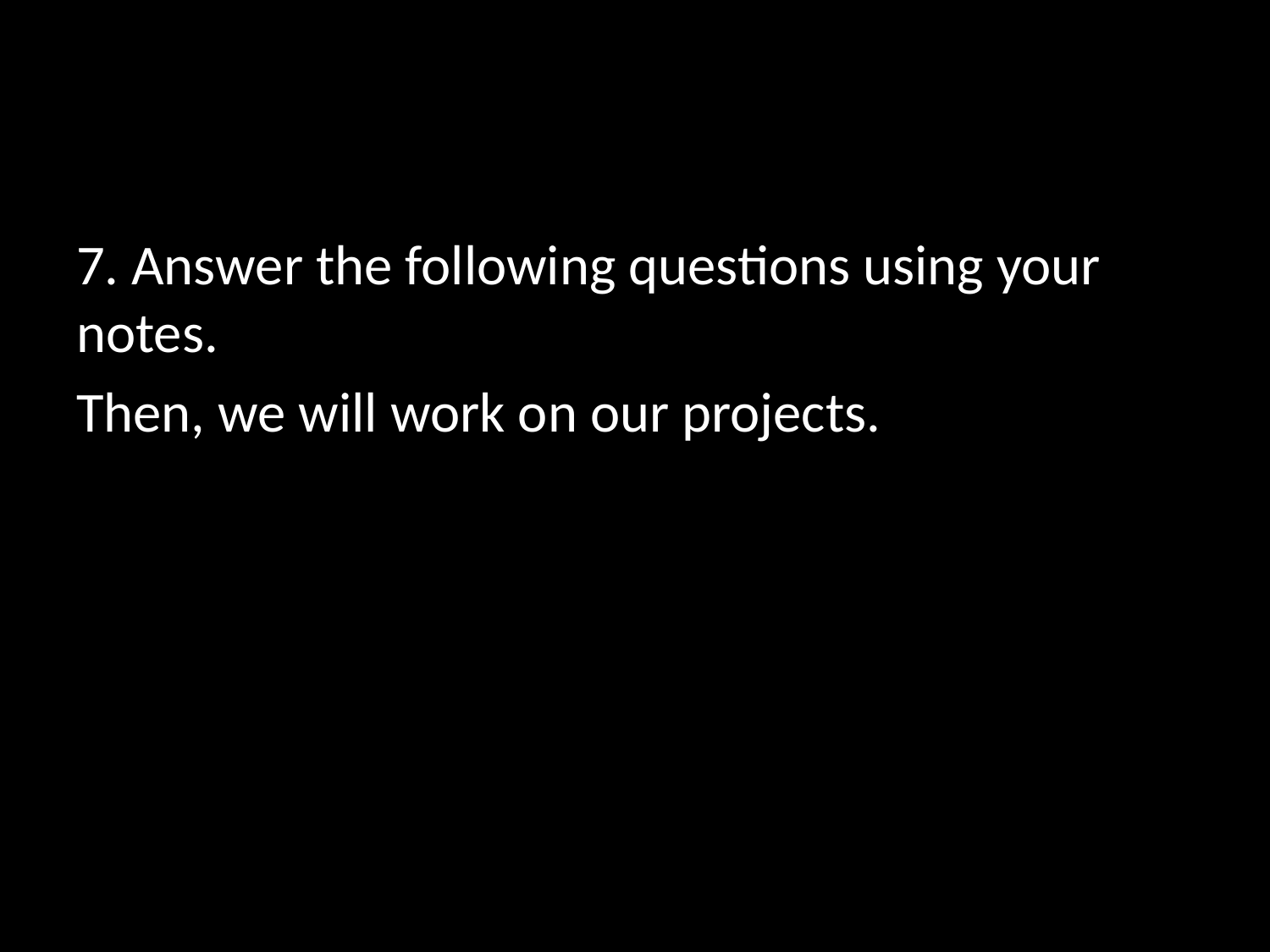

#
7. Answer the following questions using your notes.
Then, we will work on our projects.